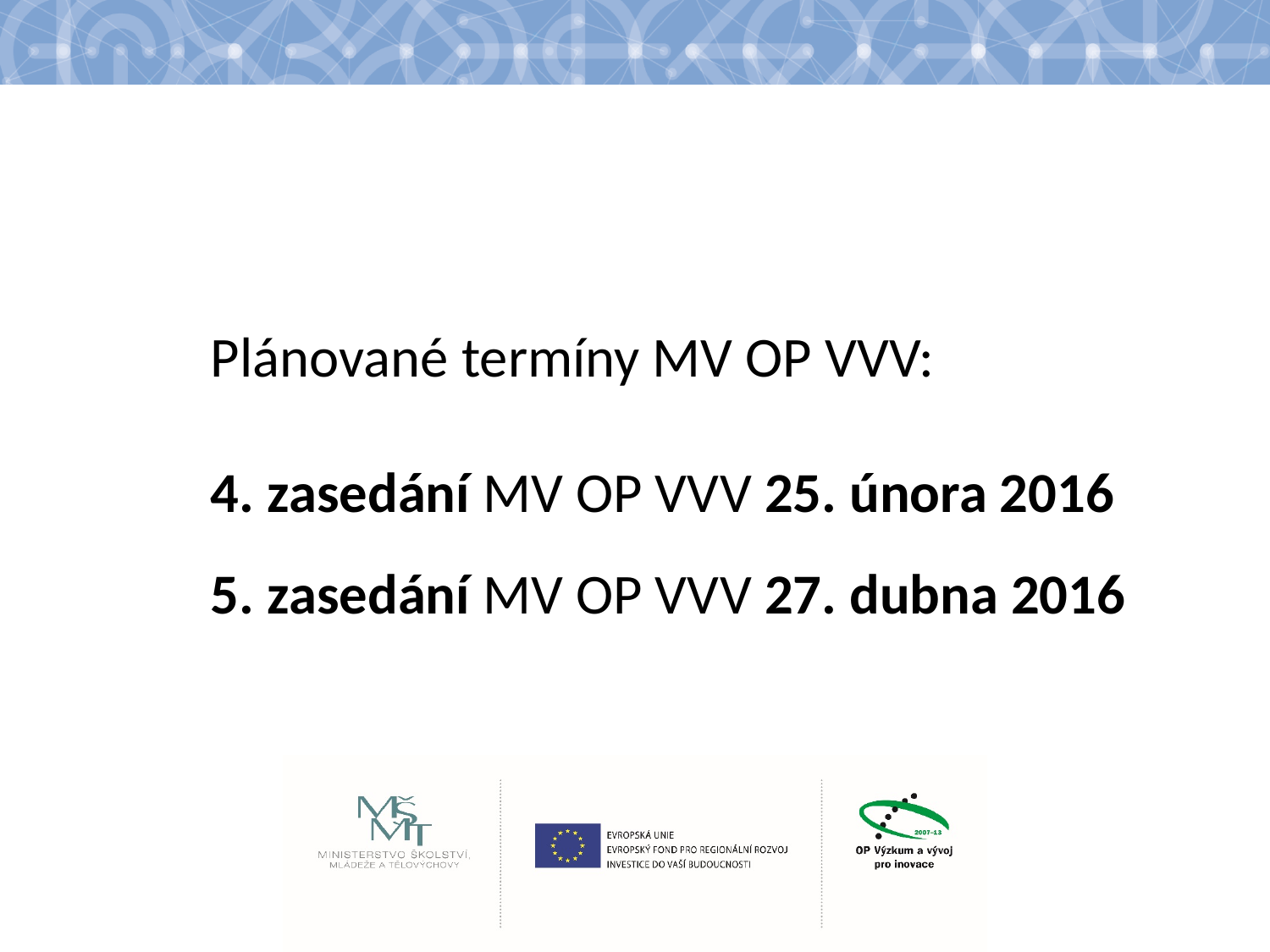

#

	Plánované termíny MV OP VVV:

	4. zasedání MV OP VVV 25. února 2016
          5. zasedání MV OP VVV 27. dubna 2016